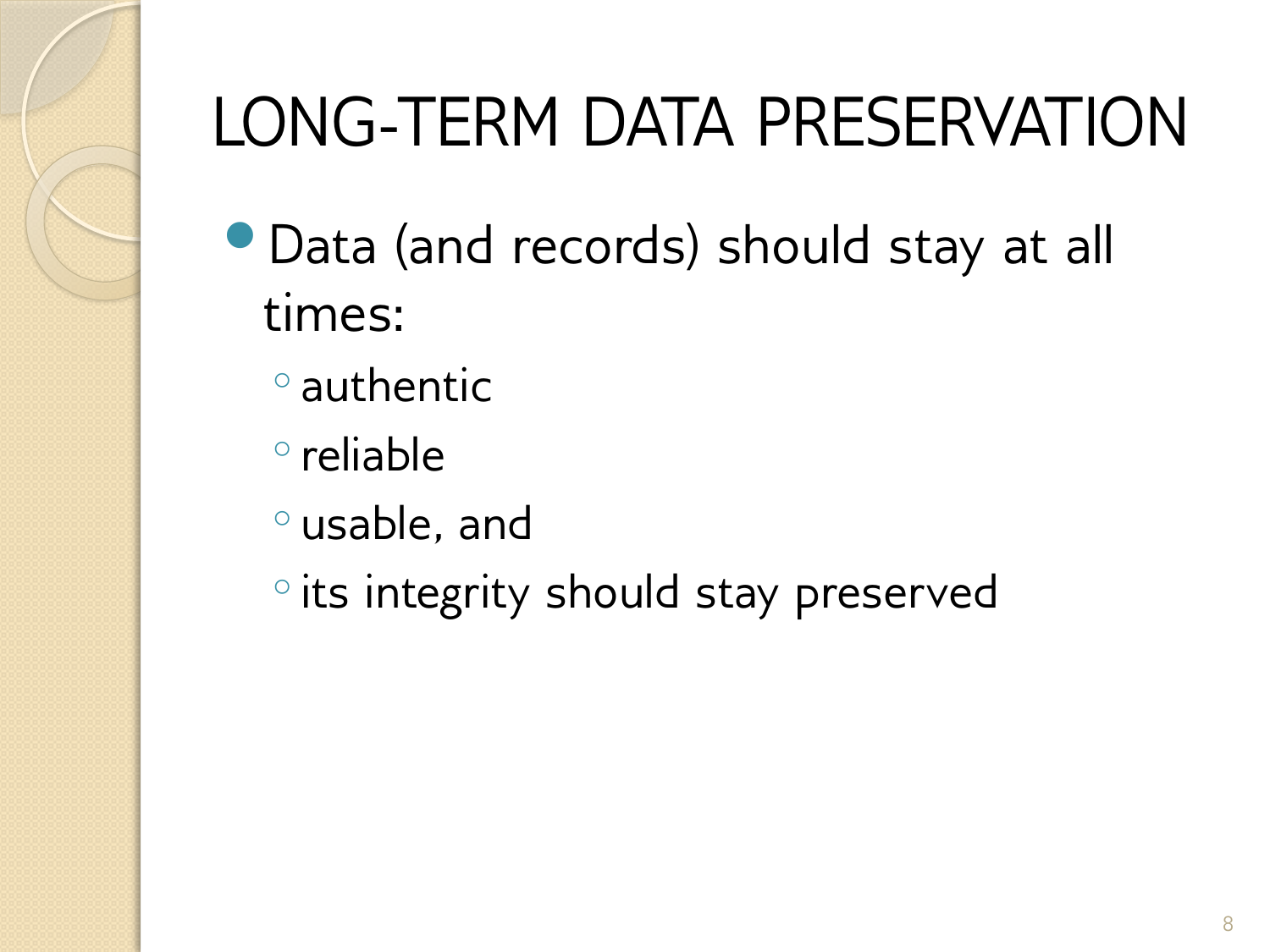

# LONG-TERM DATA PRESERVATION
Data (and records) should stay at all times:
authentic
reliable
usable, and
its integrity should stay preserved
8